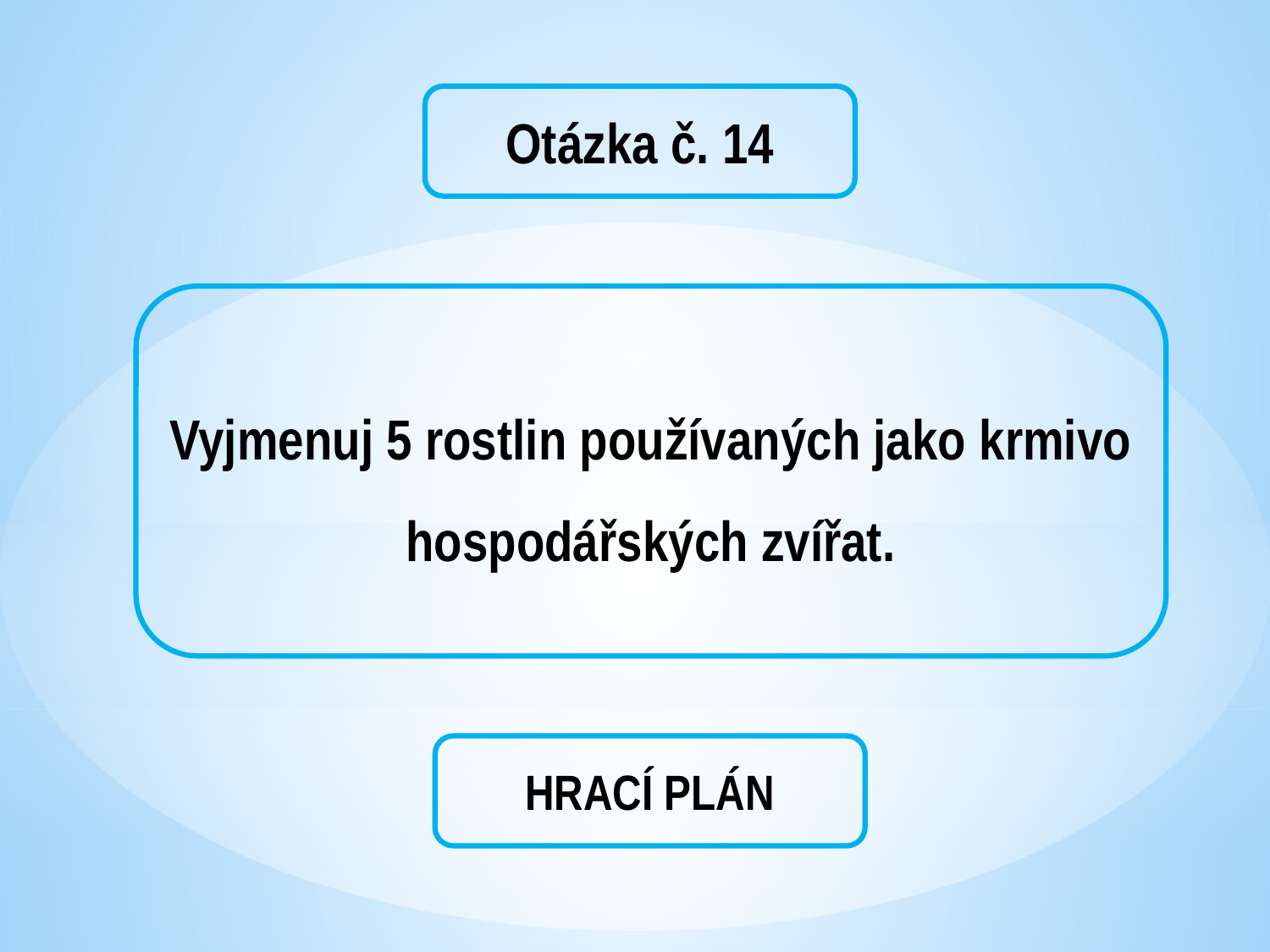

Otázka č. 14
Vyjmenuj 5 rostlin používaných jako krmivo hospodářských zvířat.
HRACÍ PLÁN